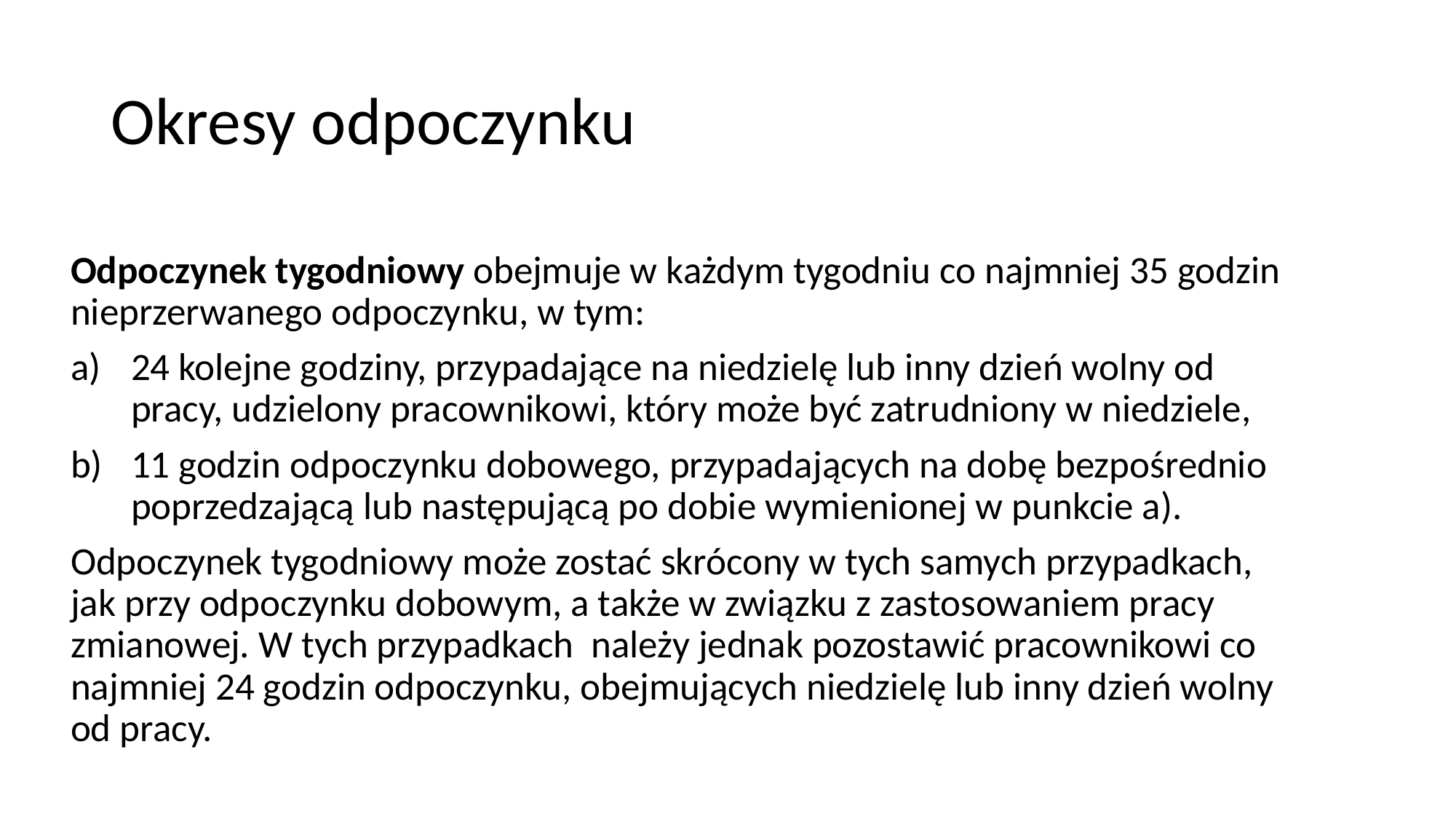

# Okresy odpoczynku
Odpoczynek tygodniowy obejmuje w każdym tygodniu co najmniej 35 godzin nieprzerwanego odpoczynku, w tym:
24 kolejne godziny, przypadające na niedzielę lub inny dzień wolny od pracy, udzielony pracownikowi, który może być zatrudniony w niedziele,
11 godzin odpoczynku dobowego, przypadających na dobę bezpośrednio poprzedzającą lub następującą po dobie wymienionej w punkcie a).
Odpoczynek tygodniowy może zostać skrócony w tych samych przypadkach, jak przy odpoczynku dobowym, a także w związku z zastosowaniem pracy zmianowej. W tych przypadkach  należy jednak pozostawić pracownikowi co najmniej 24 godzin odpoczynku, obejmujących niedzielę lub inny dzień wolny od pracy.